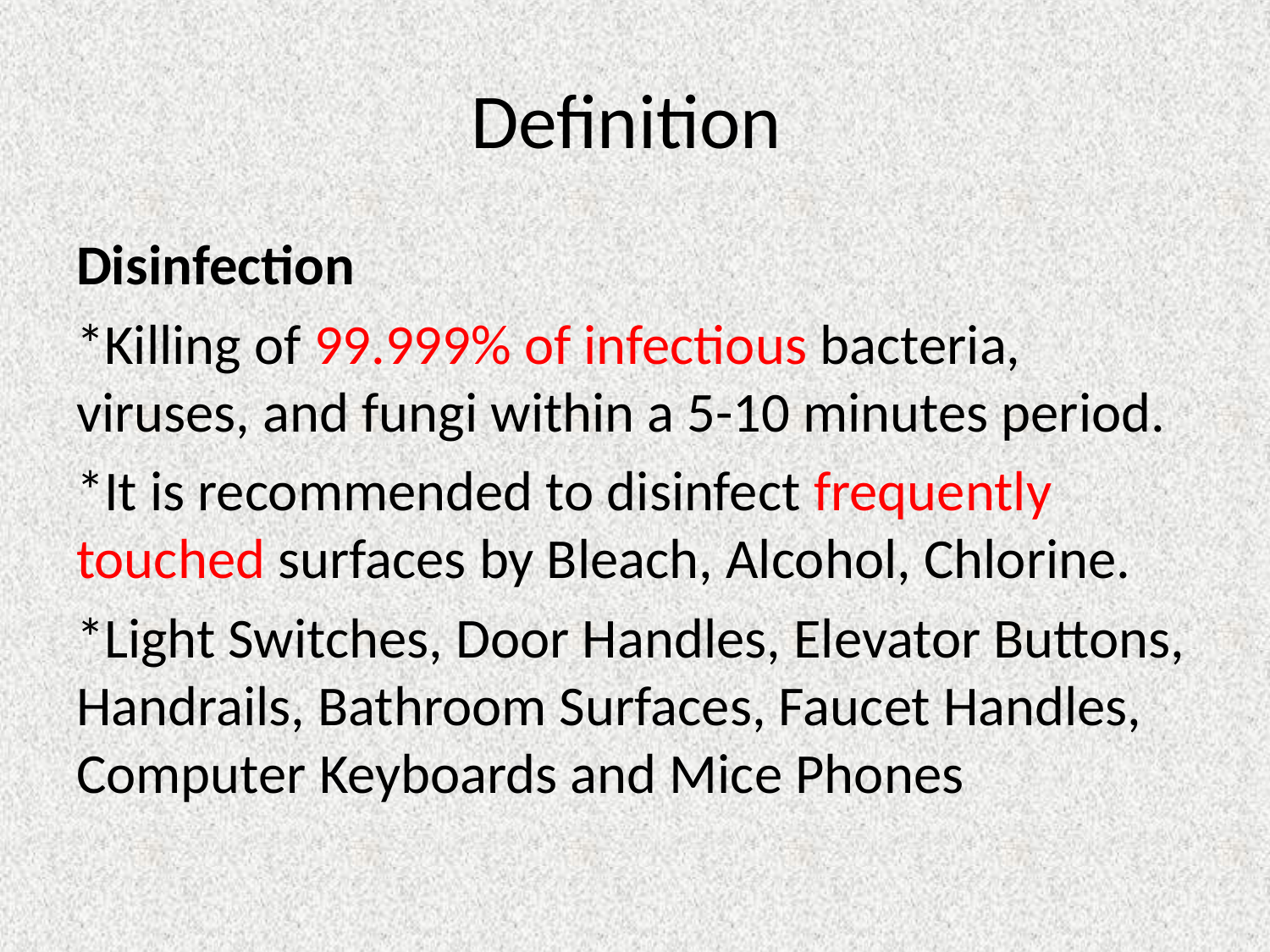

# Definition
Disinfection
*Killing of 99.999% of infectious bacteria, viruses, and fungi within a 5-10 minutes period.
*It is recommended to disinfect frequently touched surfaces by Bleach, Alcohol, Chlorine.
*Light Switches, Door Handles, Elevator Buttons, Handrails, Bathroom Surfaces, Faucet Handles, Computer Keyboards and Mice Phones